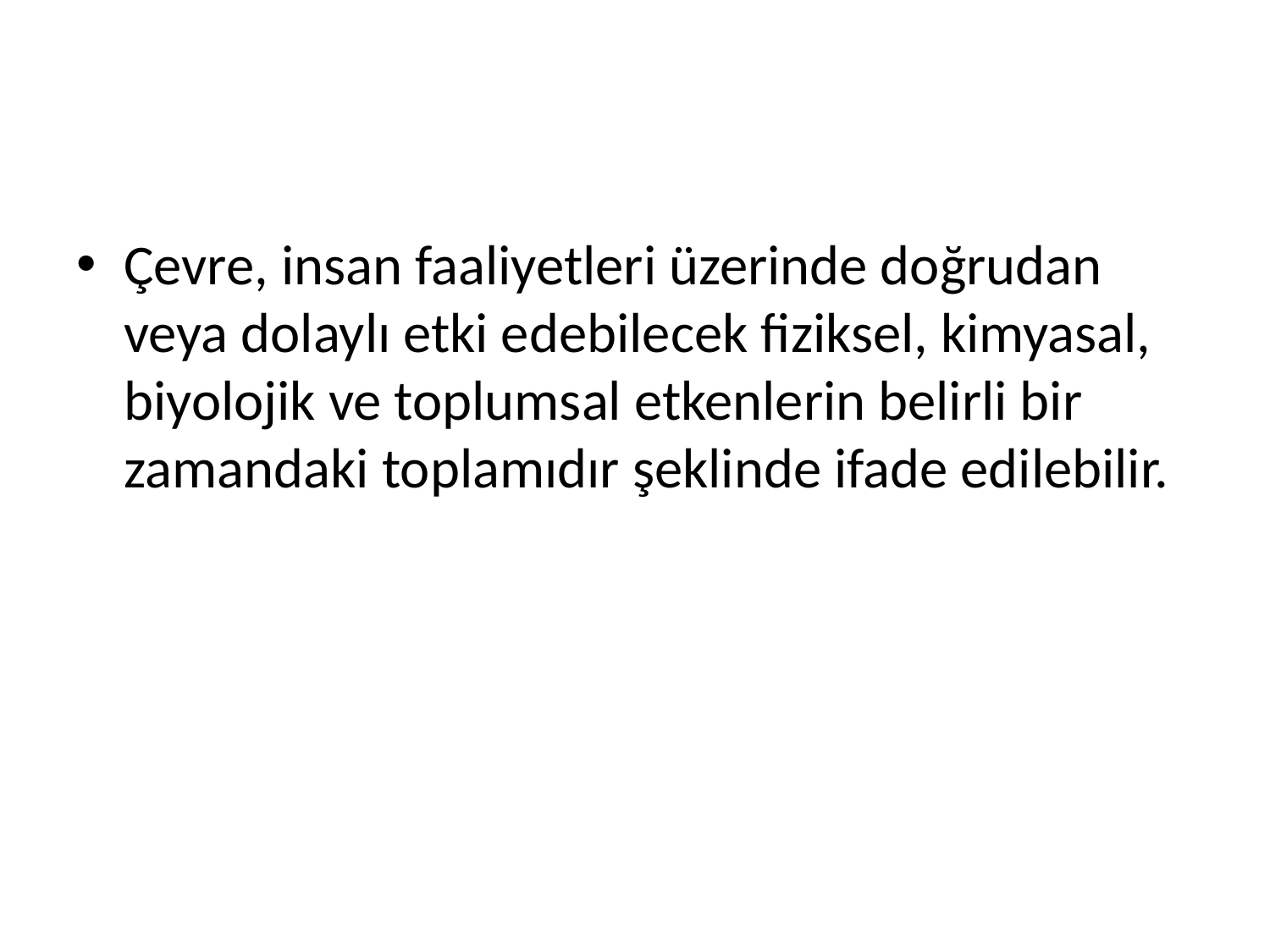

#
Çevre, insan faaliyetleri üzerinde doğrudan veya dolaylı etki edebilecek fiziksel, kimyasal, biyolojik ve toplumsal etkenlerin belirli bir zamandaki toplamıdır şeklinde ifade edilebilir.